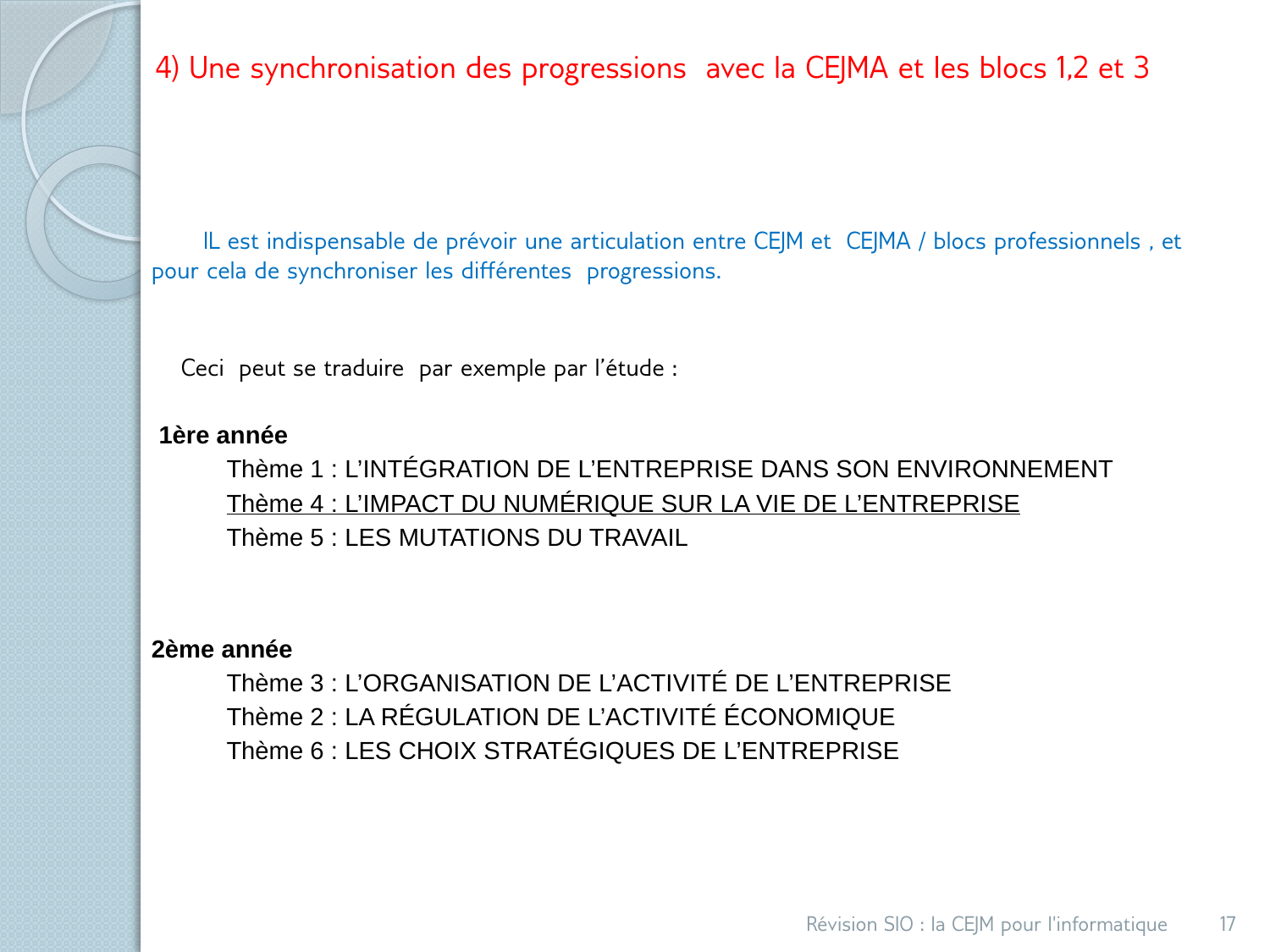

# 4) Une synchronisation des progressions  avec la CEJMA et les blocs 1,2 et 3
       IL est indispensable de prévoir une articulation entre CEJM et  CEJMA / blocs professionnels , et pour cela de synchroniser les différentes  progressions.

    Ceci  peut se traduire  par exemple par l’étude :

 1ère année
Thème 1 : L’INTÉGRATION DE L’ENTREPRISE DANS SON ENVIRONNEMENT
Thème 4 : L’IMPACT DU NUMÉRIQUE SUR LA VIE DE L’ENTREPRISE
Thème 5 : LES MUTATIONS DU TRAVAIL

2ème année
Thème 3 : L’ORGANISATION DE L’ACTIVITÉ DE L’ENTREPRISE
Thème 2 : LA RÉGULATION DE L’ACTIVITÉ ÉCONOMIQUE
Thème 6 : LES CHOIX STRATÉGIQUES DE L’ENTREPRISE
Révision SIO : la CEJM pour l'informatique
17